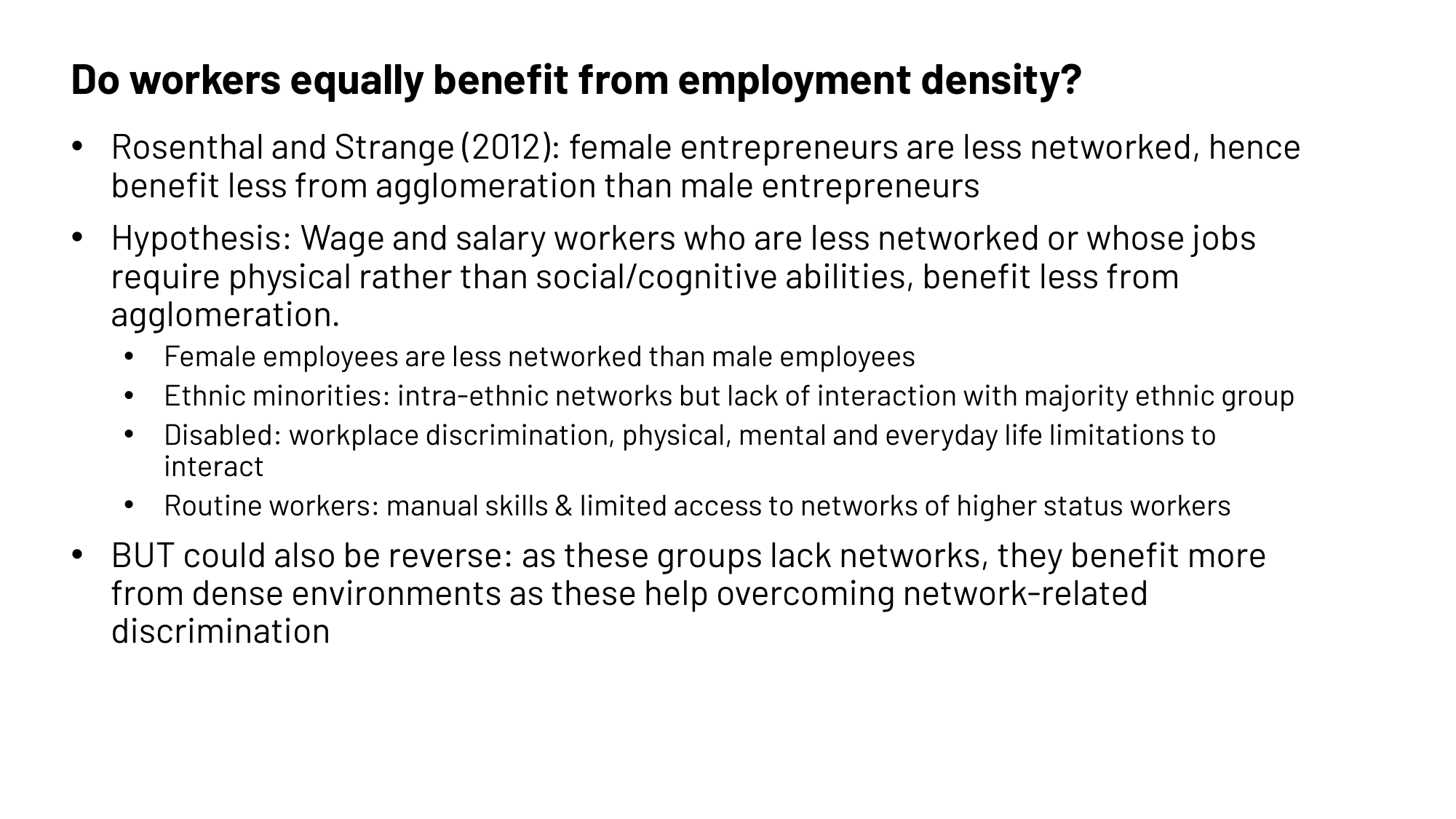

# Do workers equally benefit from employment density?

Rosenthal and Strange (2012): female entrepreneurs are less networked, hence benefit less from agglomeration than male entrepreneurs
Hypothesis: Wage and salary workers who are less networked or whose jobs require physical rather than social/cognitive abilities, benefit less from agglomeration.
Female employees are less networked than male employees
Ethnic minorities: intra-ethnic networks but lack of interaction with majority ethnic group
Disabled: workplace discrimination, physical, mental and everyday life limitations to interact
Routine workers: manual skills & limited access to networks of higher status workers
BUT could also be reverse: as these groups lack networks, they benefit more from dense environments as these help overcoming network-related discrimination